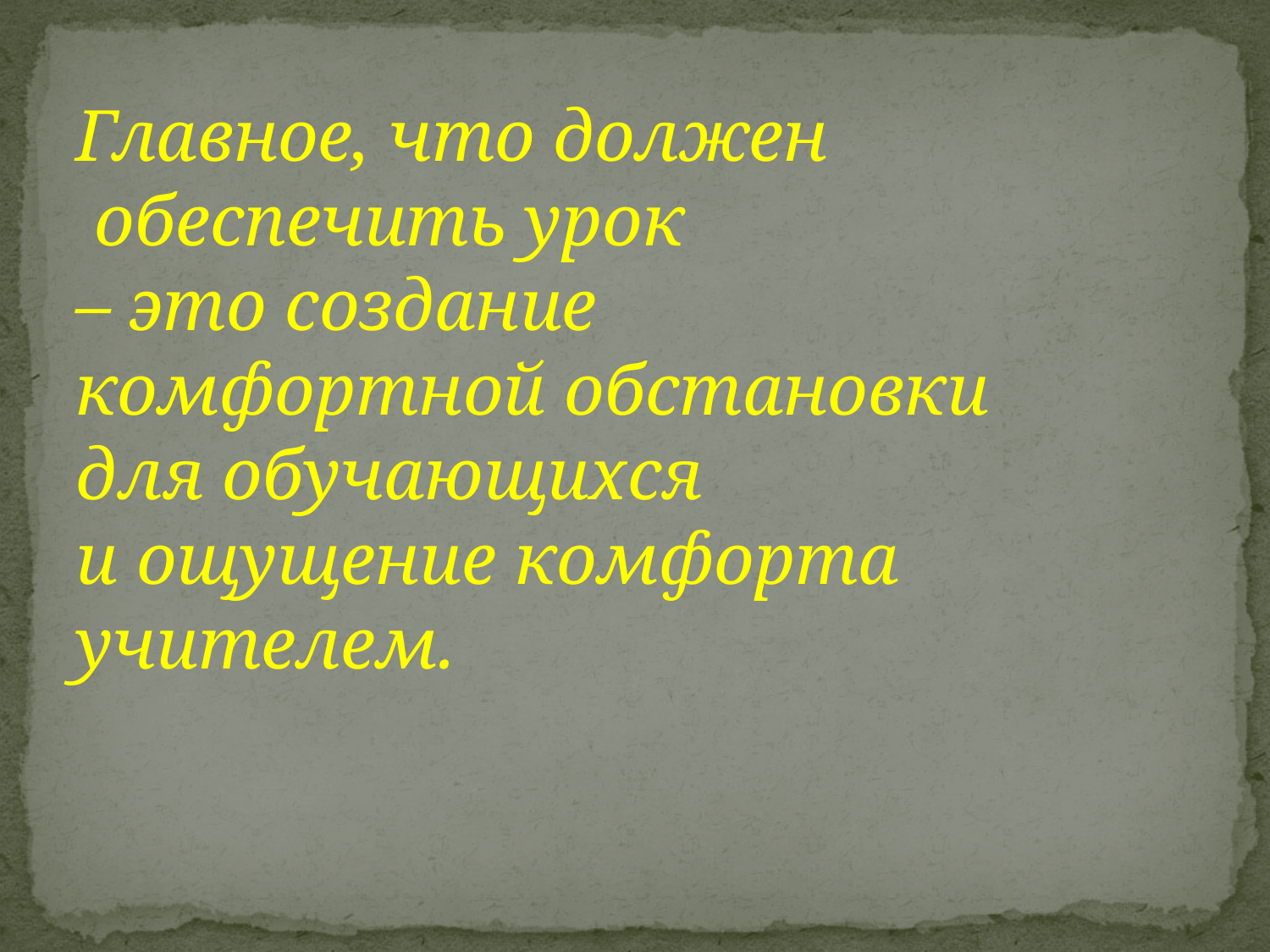

Главное, что должен
 обеспечить урок
– это создание комфортной обстановки для обучающихся
и ощущение комфорта учителем.